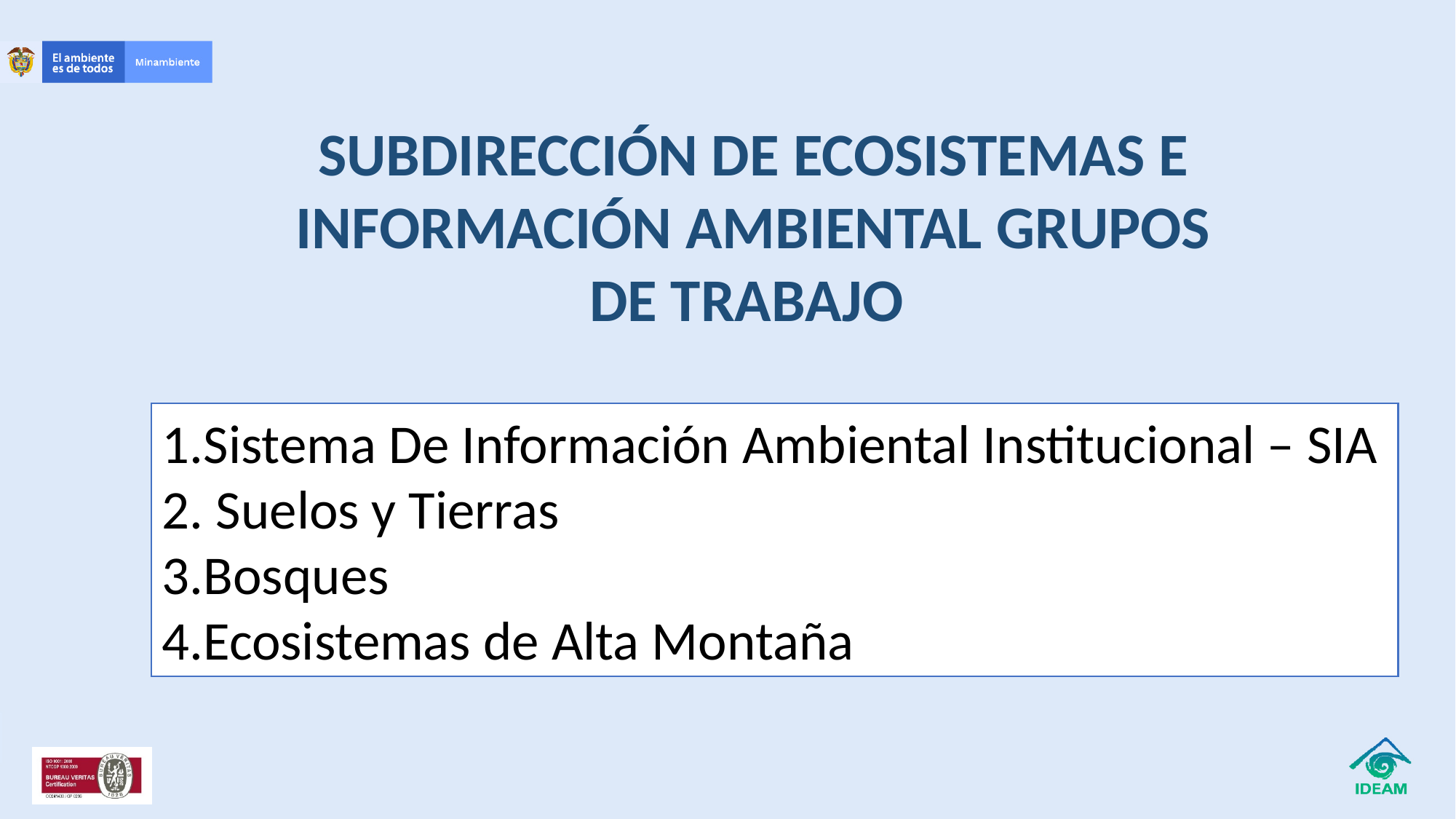

SUBDIRECCIÓN DE ECOSISTEMAS E INFORMACIÓN AMBIENTAL GRUPOS DE TRABAJO
Sistema De Información Ambiental Institucional – SIA
 Suelos y Tierras
Bosques
Ecosistemas de Alta Montaña